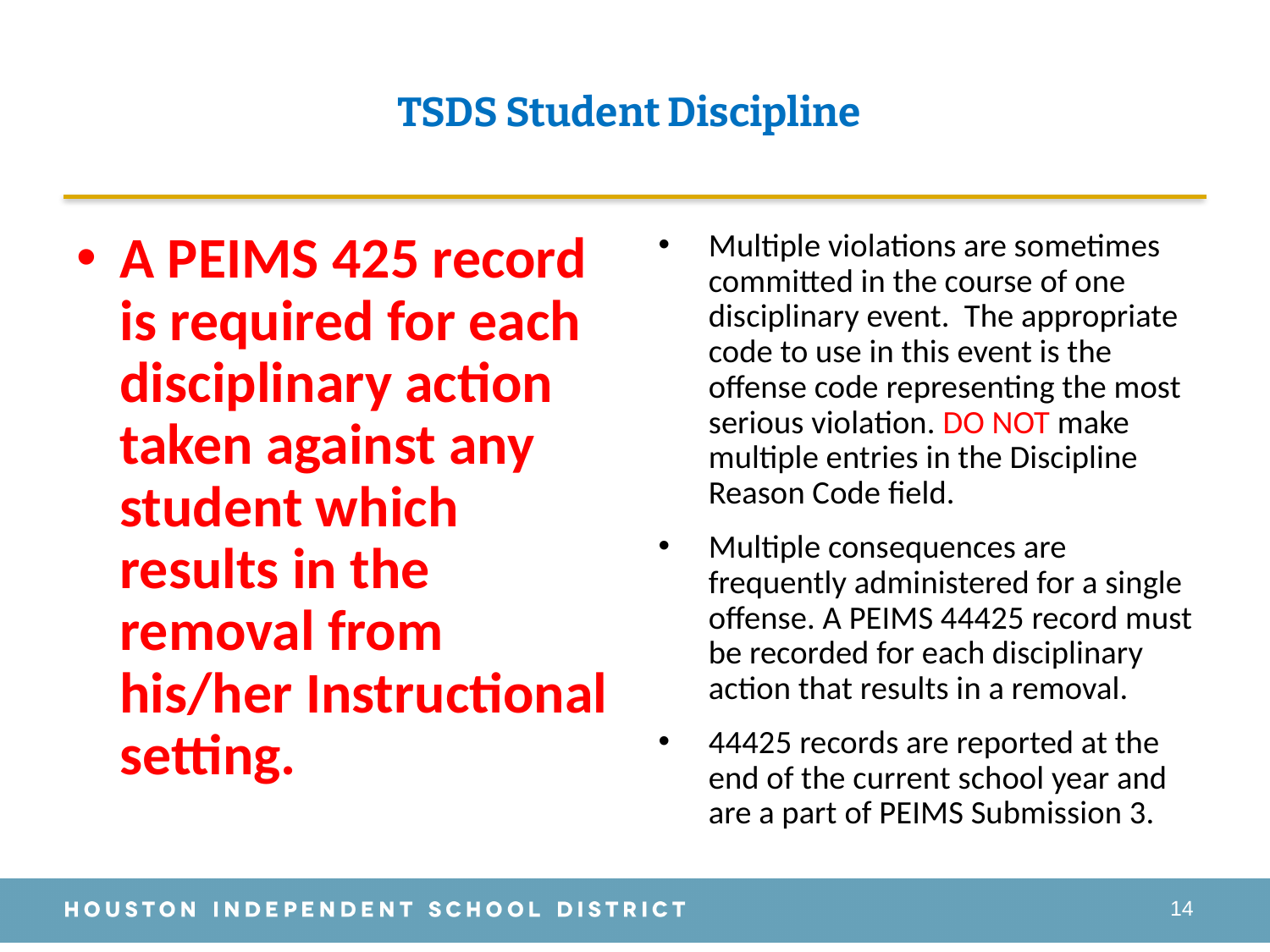

# TSDS Student Discipline
A PEIMS 425 record is required for each disciplinary action taken against any student which results in the removal from his/her Instructional setting.

Multiple violations are sometimes committed in the course of one disciplinary event.  The appropriate code to use in this event is the offense code representing the most serious violation. DO NOT make multiple entries in the Discipline Reason Code field.
Multiple consequences are frequently administered for a single offense. A PEIMS 44425 record must be recorded for each disciplinary action that results in a removal.
44425 records are reported at the end of the current school year and are a part of PEIMS Submission 3.

14